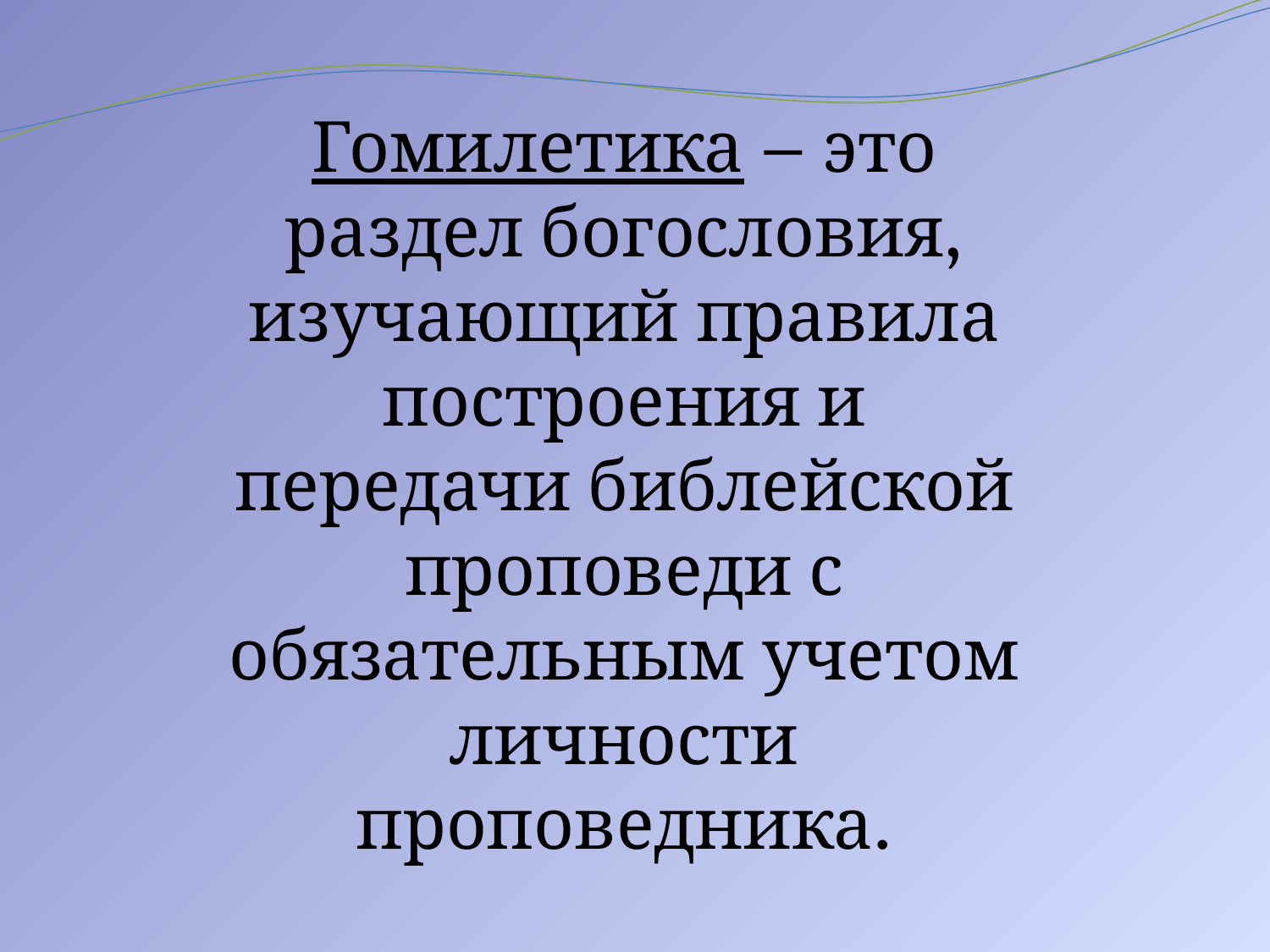

Гомилетика – это раздел богословия, изучающий правила построения и передачи библейской проповеди с обязательным учетом личности проповедника.